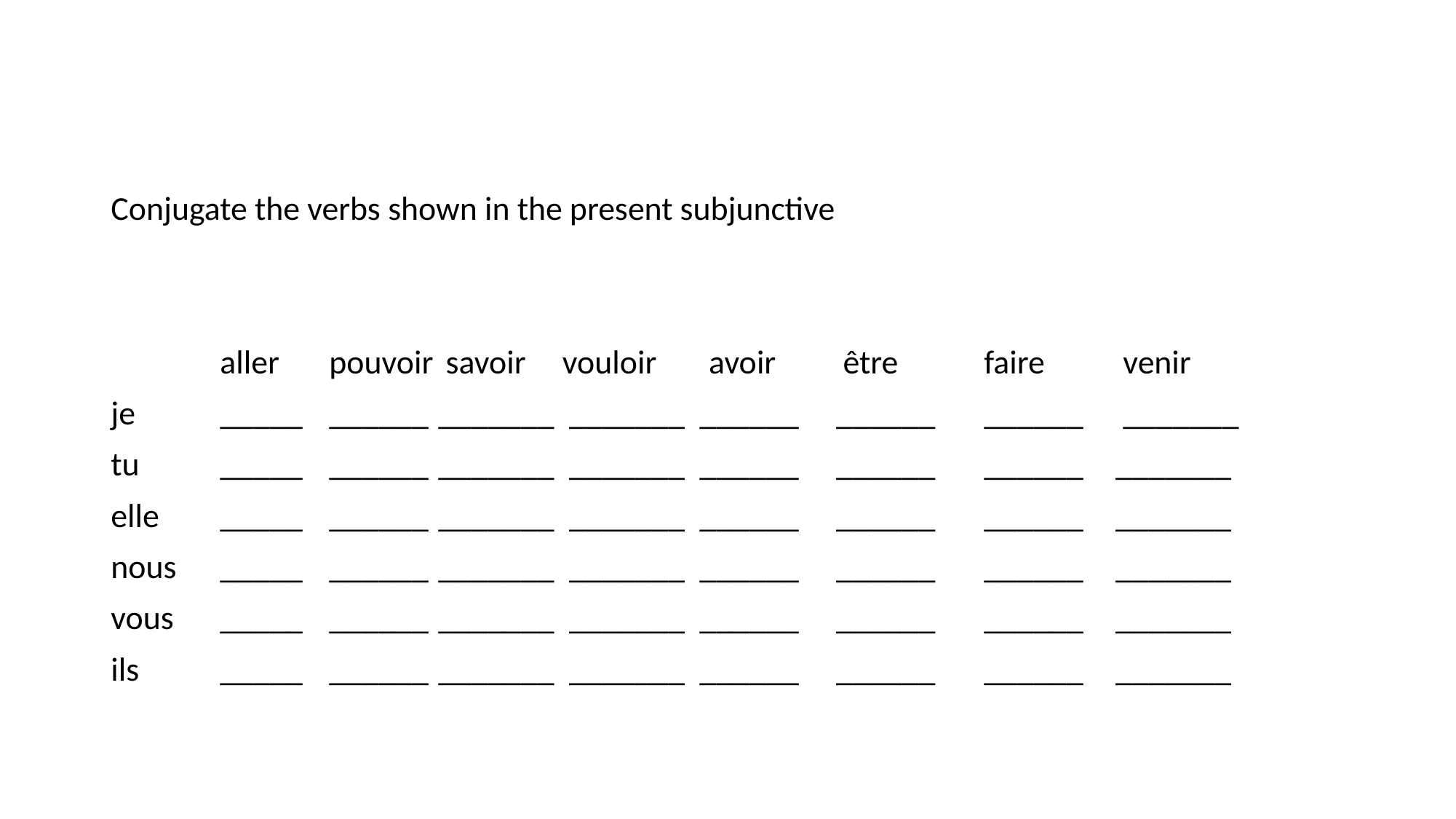

#

Conjugate the verbs shown in the present subjunctive

	aller	pouvoir	 savoir	  vouloir       avoir         être	faire	    venir
je	_____	______	_______  _______  ______     ______	______	    _______
tu	_____	______	_______  _______  ______     ______	______	   _______
elle	_____	______	_______  _______  ______     ______	______	   _______
nous	_____	______	_______  _______  ______     ______	______	   _______
vous	_____	______	_______  _______  ______     ______	______	   _______
ils	_____	______	_______  _______  ______     ______	______	   _______